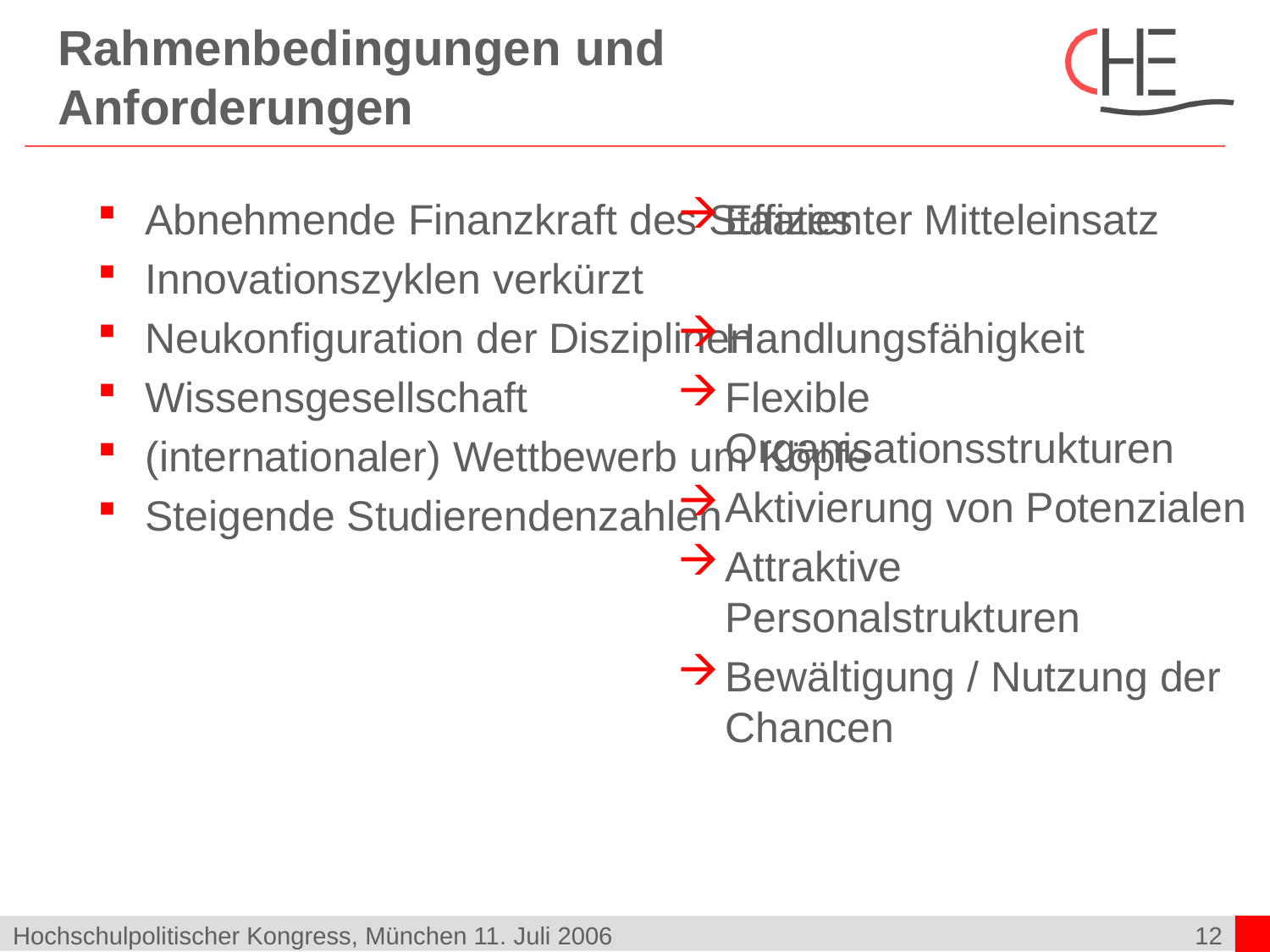

# Rahmenbedingungen und Anforderungen
Abnehmende Finanzkraft des Staates
Innovationszyklen verkürzt
Neukonfiguration der Disziplinen
Wissensgesellschaft
(internationaler) Wettbewerb um Köpfe
Steigende Studierendenzahlen
Effizienter Mitteleinsatz

Handlungsfähigkeit
Flexible Organisationsstrukturen
Aktivierung von Potenzialen
Attraktive Personalstrukturen
Bewältigung / Nutzung der Chancen
Hochschulpolitischer Kongress, München 11. Juli 2006
12